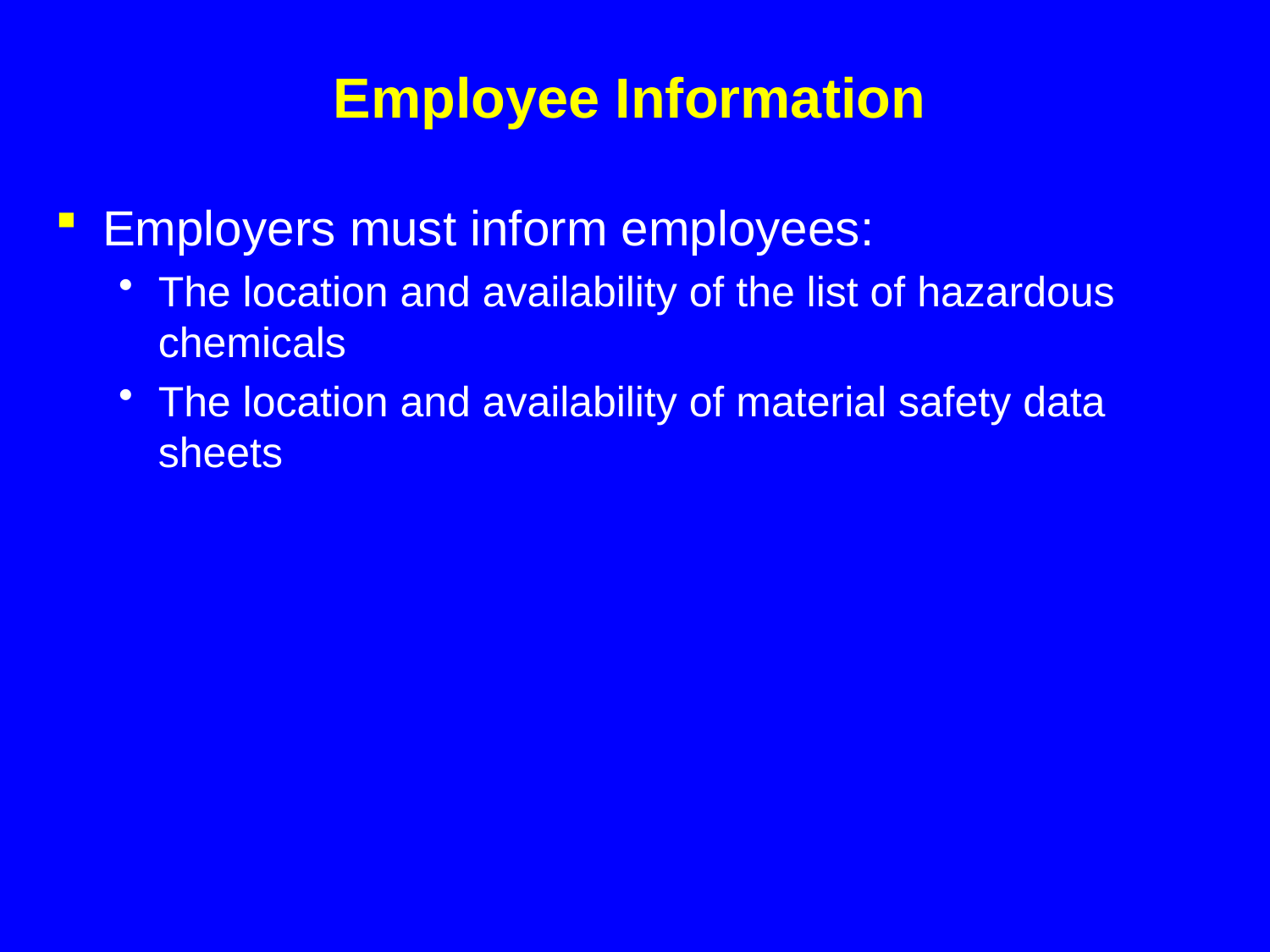

# Employee Information
Employers must inform employees:
The location and availability of the list of hazardous chemicals
The location and availability of material safety data sheets